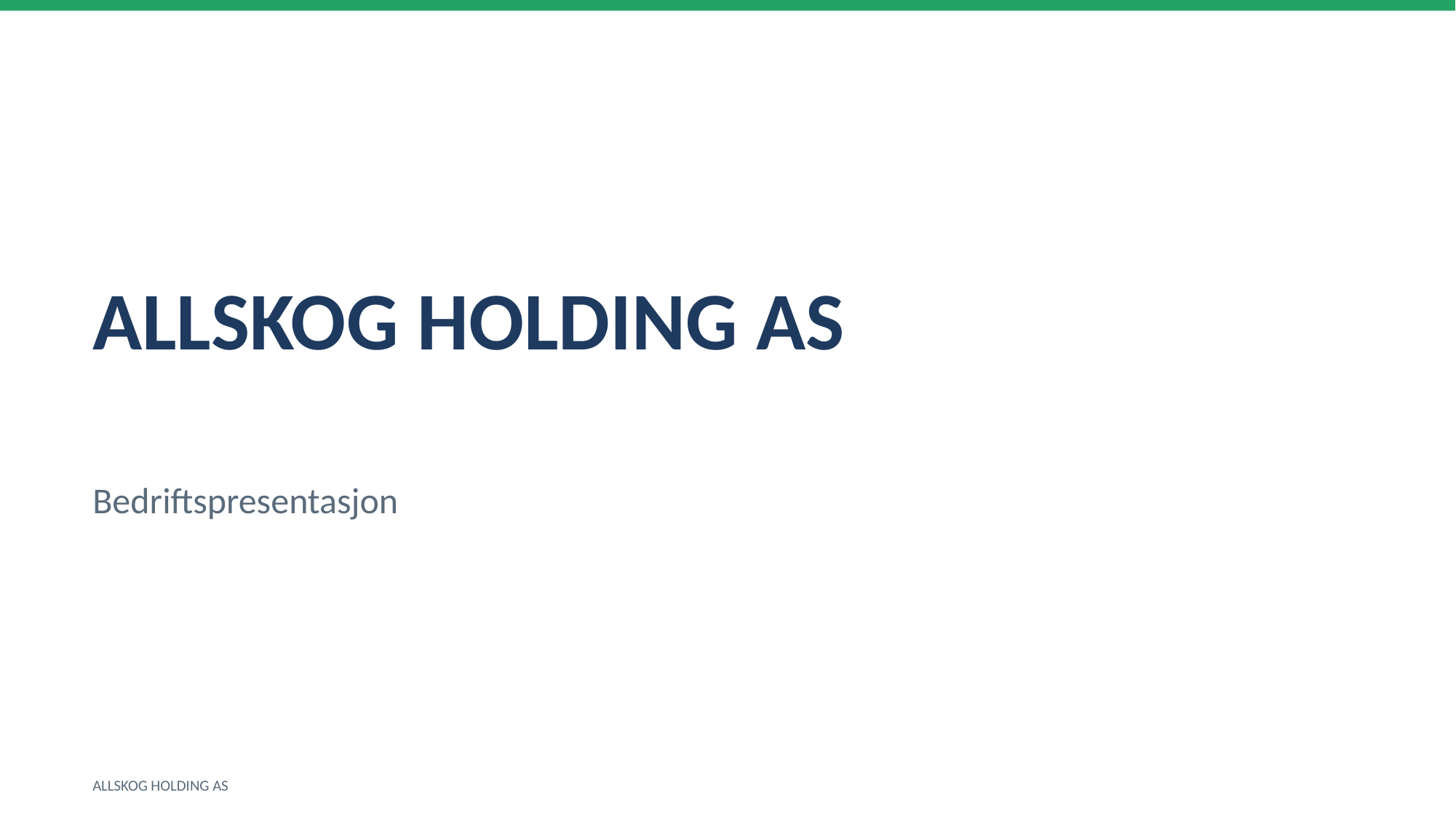

ALLSKOG HOLDING AS
Bedriftspresentasjon
ALLSKOG HOLDING AS